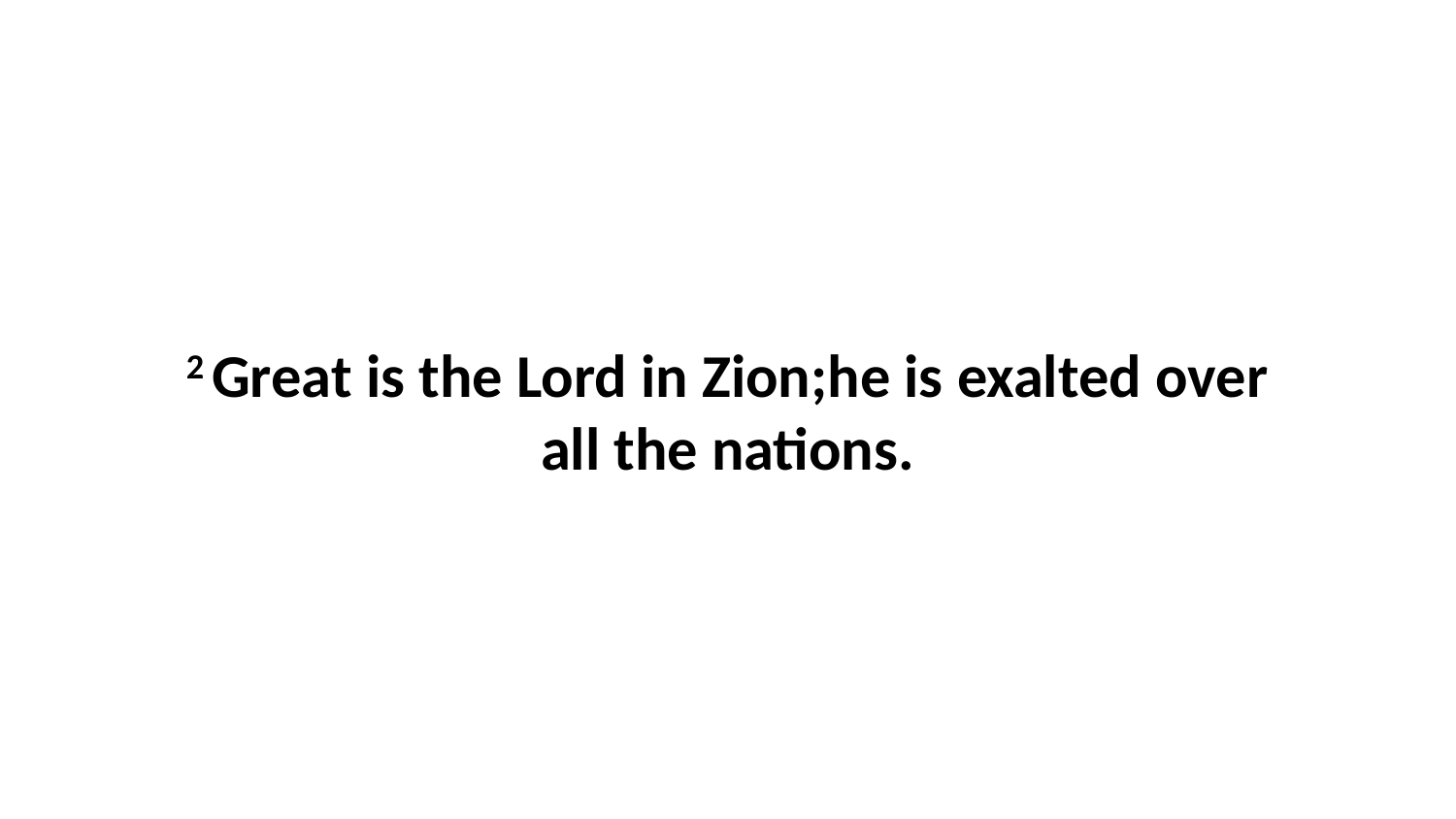

2 Great is the Lord in Zion;he is exalted over all the nations.